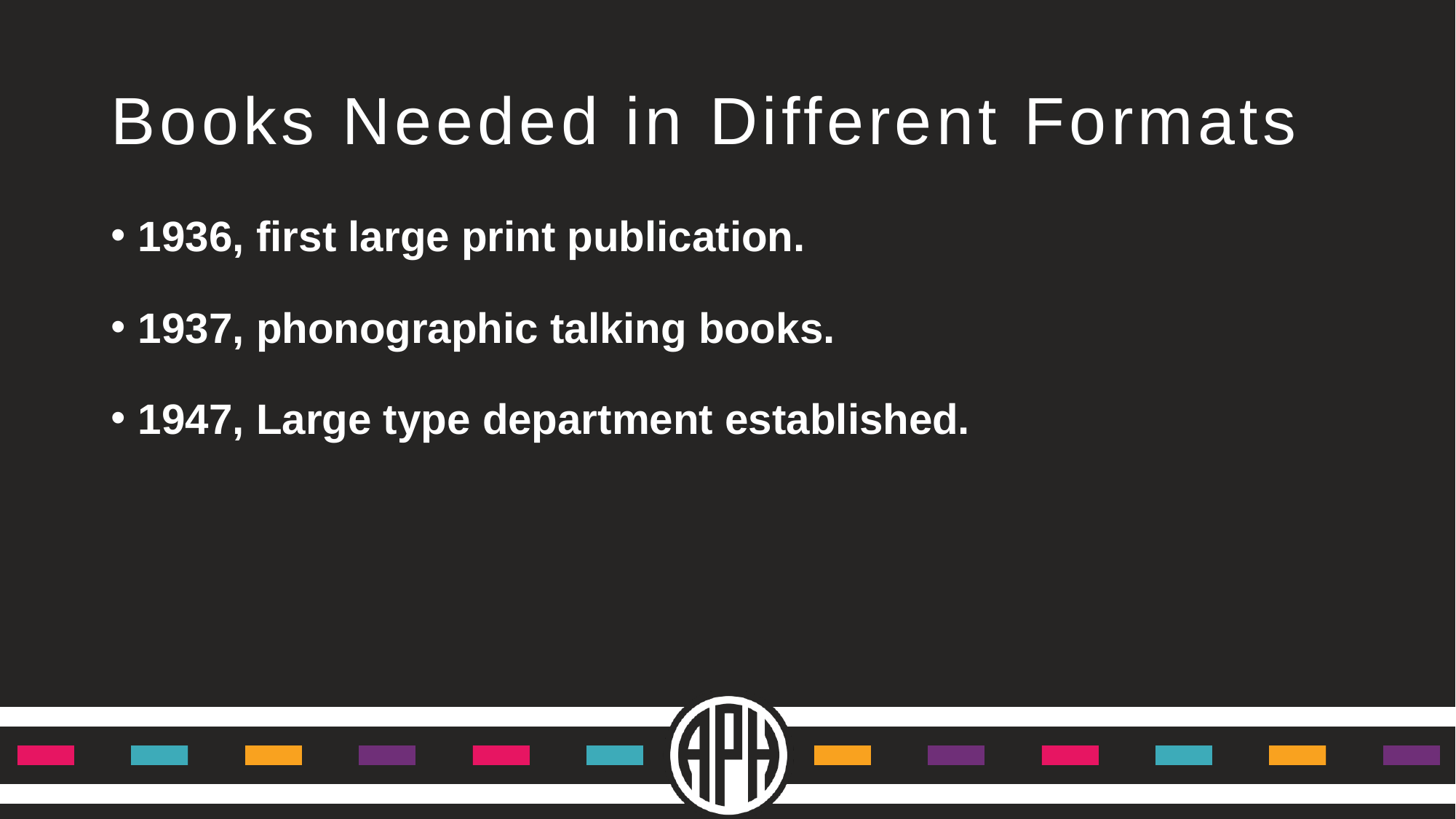

# Books Needed in Different Formats
1936, first large print publication.
1937, phonographic talking books.
1947, Large type department established.